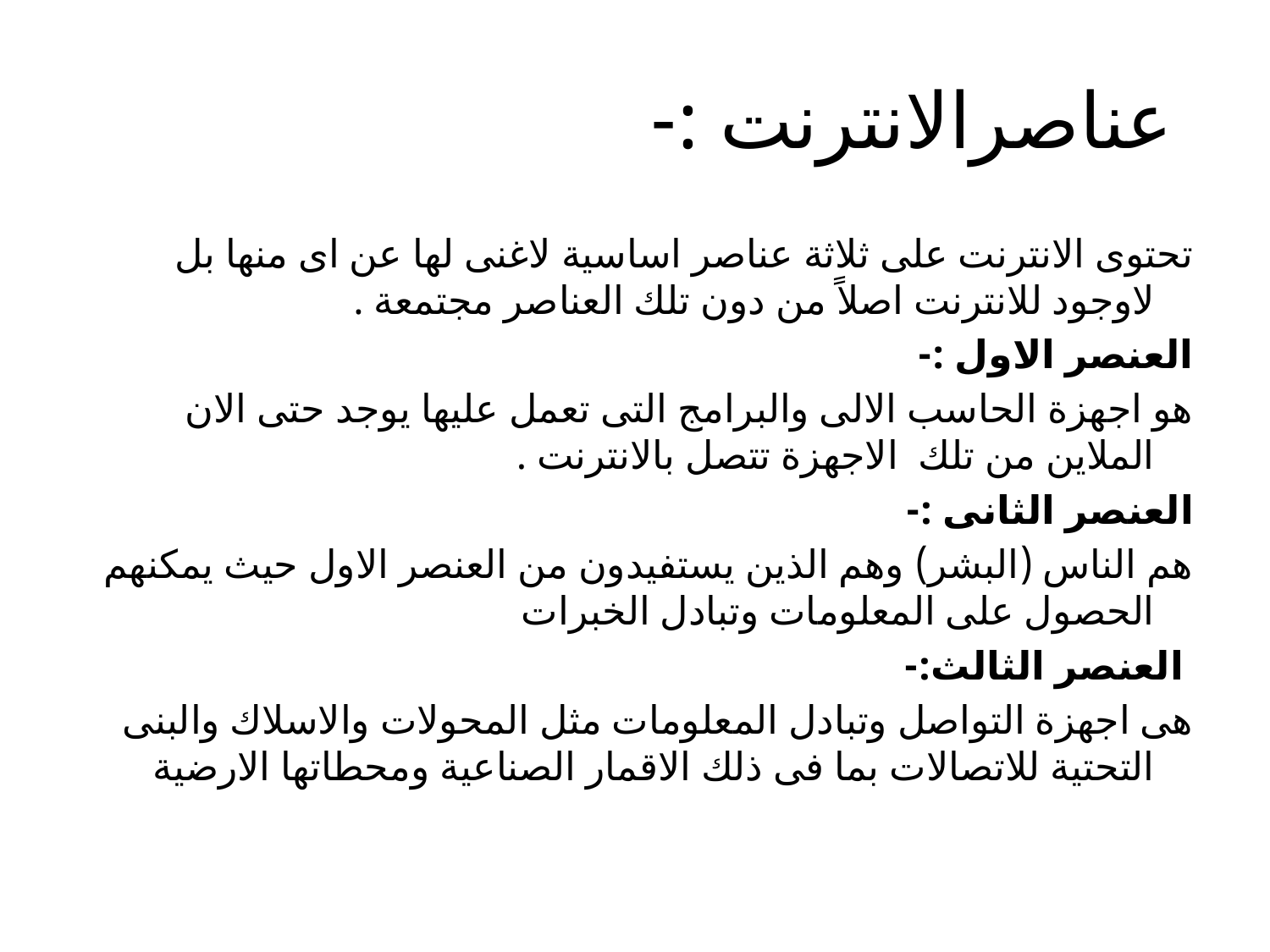

# عناصرالانترنت :-
تحتوى الانترنت على ثلاثة عناصر اساسية لاغنى لها عن اى منها بل لاوجود للانترنت اصلاً من دون تلك العناصر مجتمعة .
العنصر الاول :-
هو اجهزة الحاسب الالى والبرامج التى تعمل عليها يوجد حتى الان الملاين من تلك  الاجهزة تتصل بالانترنت .
العنصر الثانى :-
هم الناس (البشر) وهم الذين يستفيدون من العنصر الاول حيث يمكنهم الحصول على المعلومات وتبادل الخبرات
 العنصر الثالث:-
هى اجهزة التواصل وتبادل المعلومات مثل المحولات والاسلاك والبنى التحتية للاتصالات بما فى ذلك الاقمار الصناعية ومحطاتها الارضية